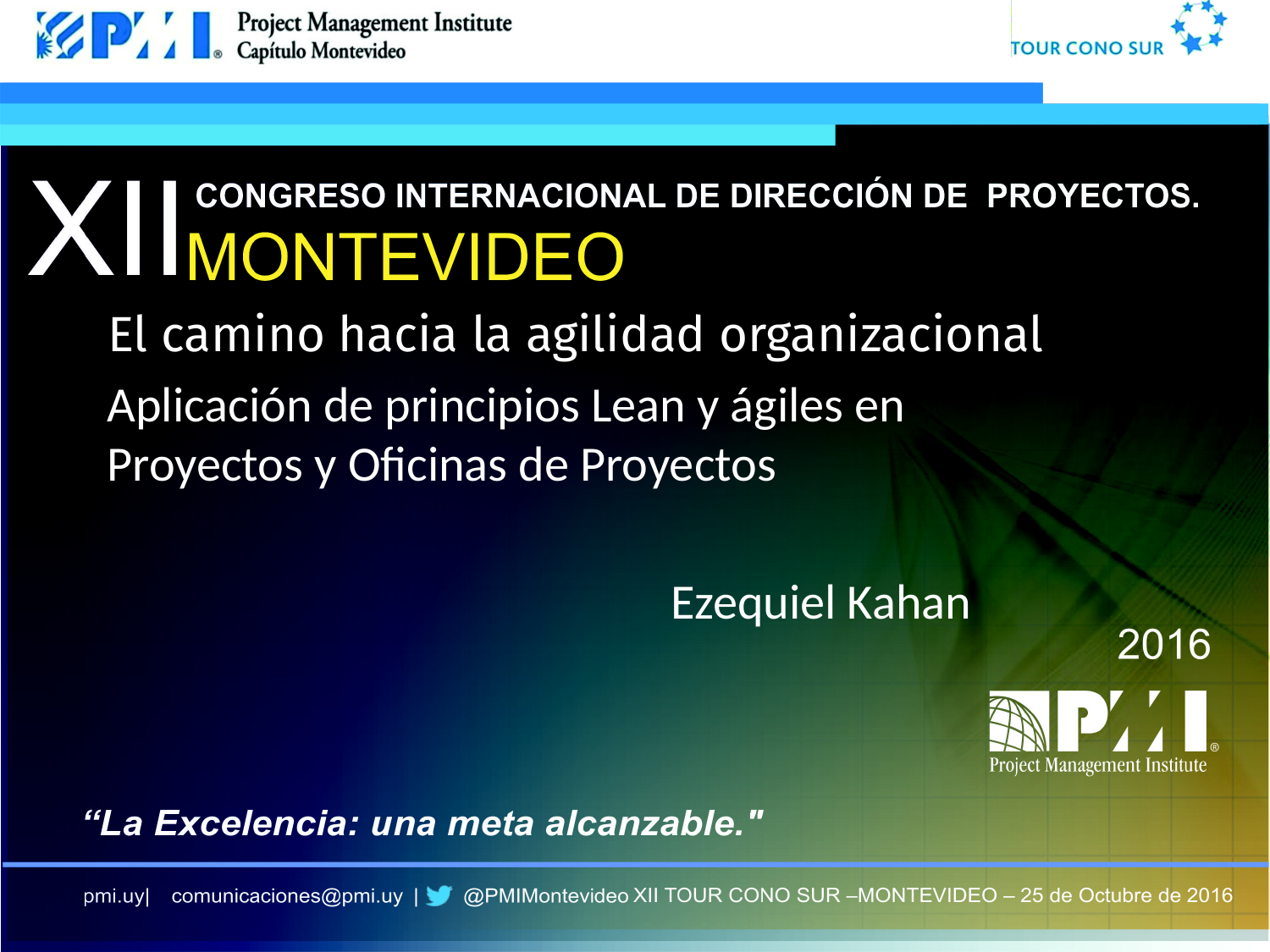

# El camino hacia la agilidad organizacional
Aplicación de principios Lean y ágiles en Proyectos y Oficinas de Proyectos

Ezequiel Kahan